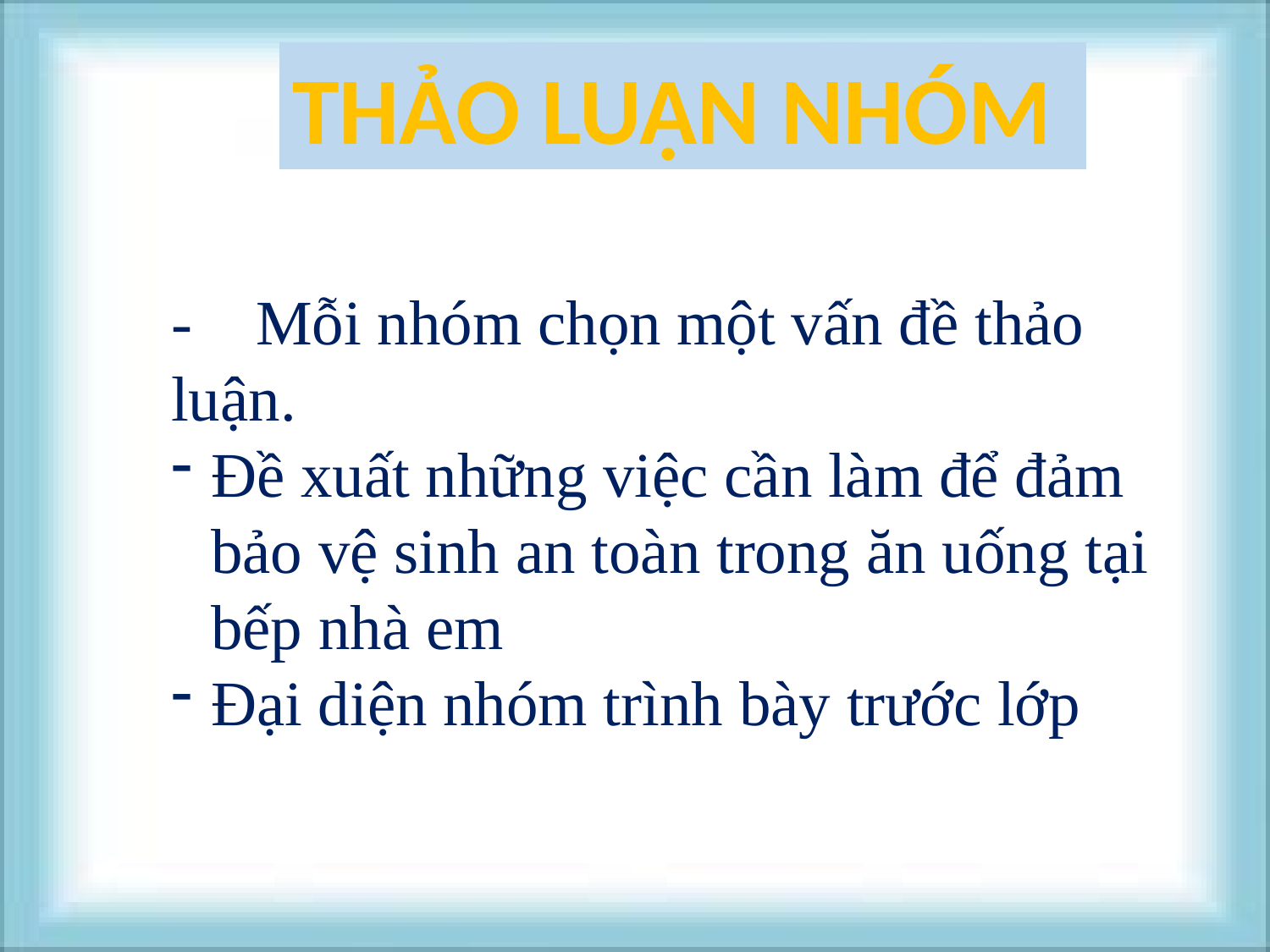

THẢO LUẬN NHÓM
-    Mỗi nhóm chọn một vấn đề thảo luận.
Đề xuất những việc cần làm để đảm bảo vệ sinh an toàn trong ăn uống tại bếp nhà em
Đại diện nhóm trình bày trước lớp